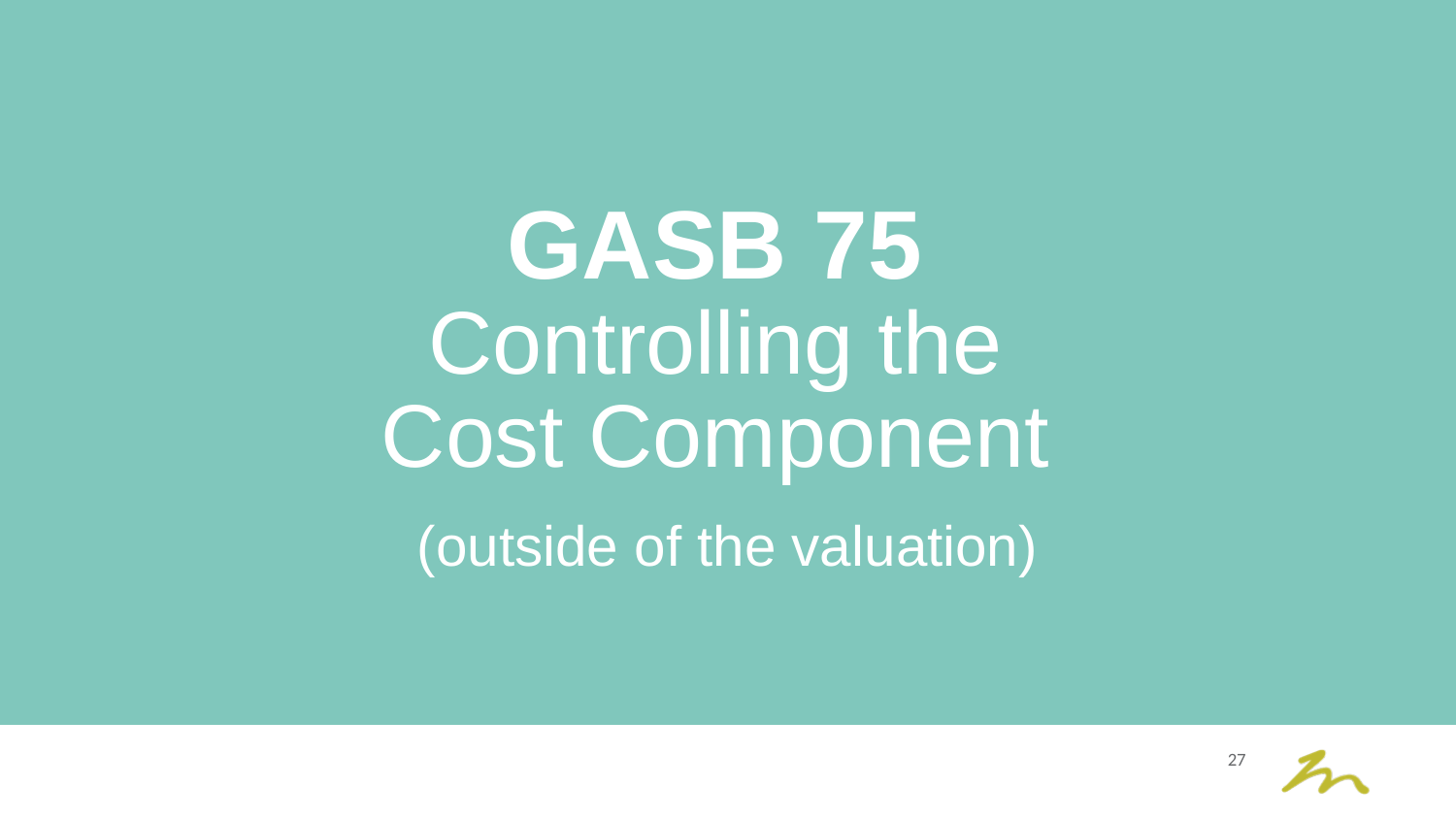

GASB 75
Controlling the
Cost Component
(outside of the valuation)
27